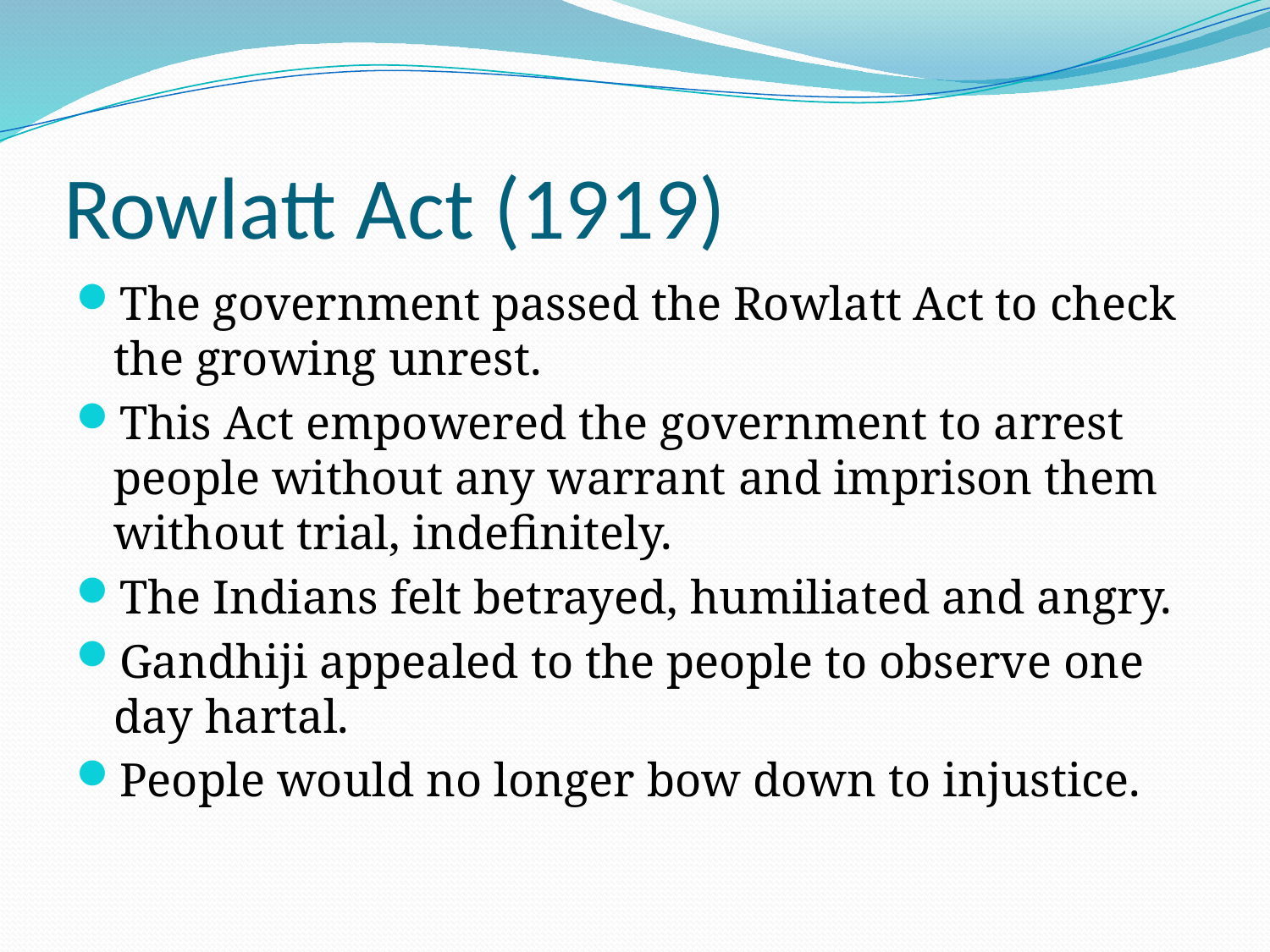

# Rowlatt Act (1919)
The government passed the Rowlatt Act to check the growing unrest.
This Act empowered the government to arrest people without any warrant and imprison them without trial, indefinitely.
The Indians felt betrayed, humiliated and angry.
Gandhiji appealed to the people to observe one day hartal.
People would no longer bow down to injustice.